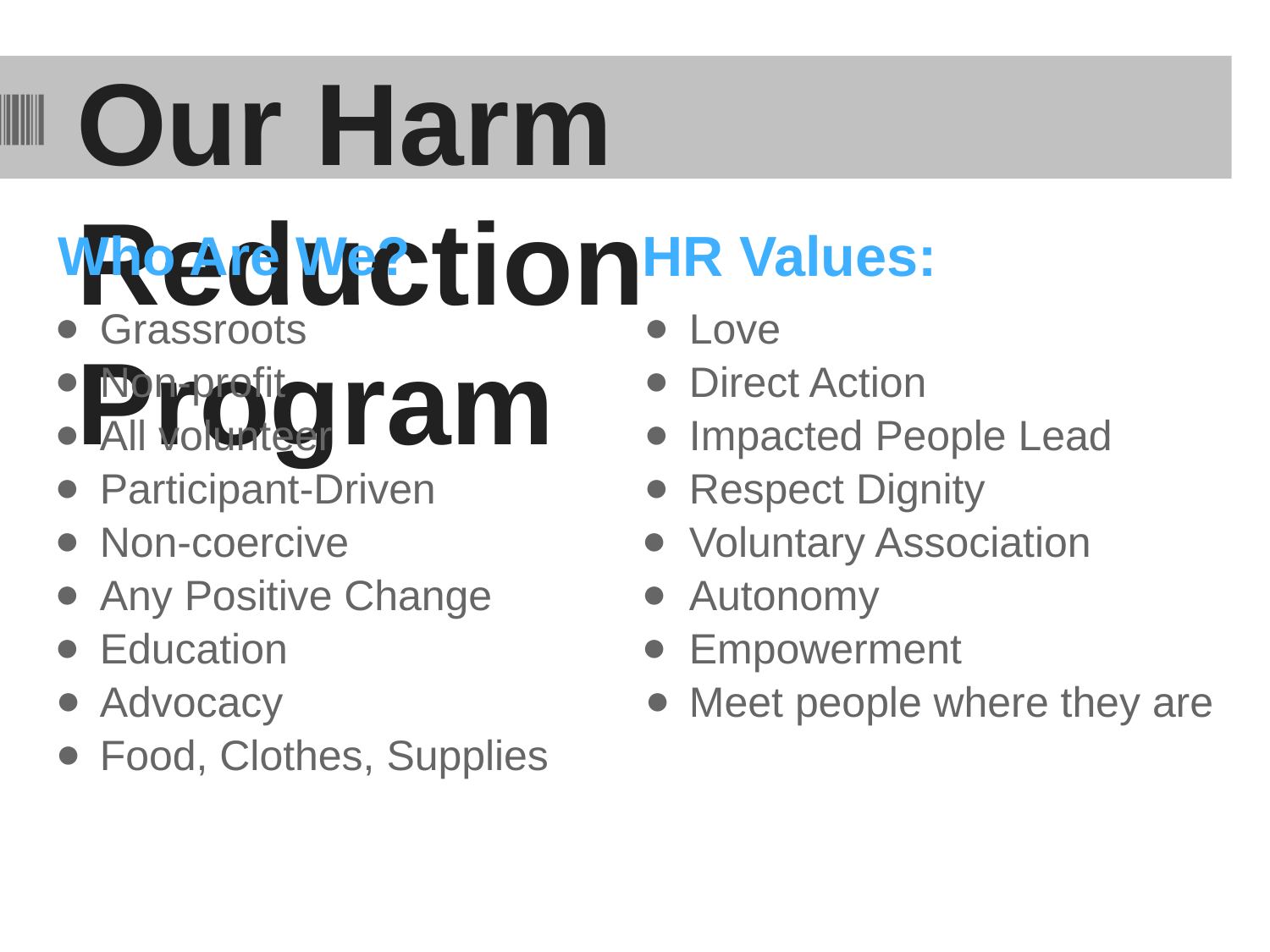

# Our Harm Reduction Program
Who Are We?
HR Values:
Grassroots
Non-profit
All volunteer
Participant-Driven
Non-coercive
Any Positive Change
Education
Advocacy
Food, Clothes, Supplies
Love
Direct Action
Impacted People Lead
Respect Dignity
Voluntary Association
Autonomy
Empowerment
Meet people where they are
Enough About The IRA…